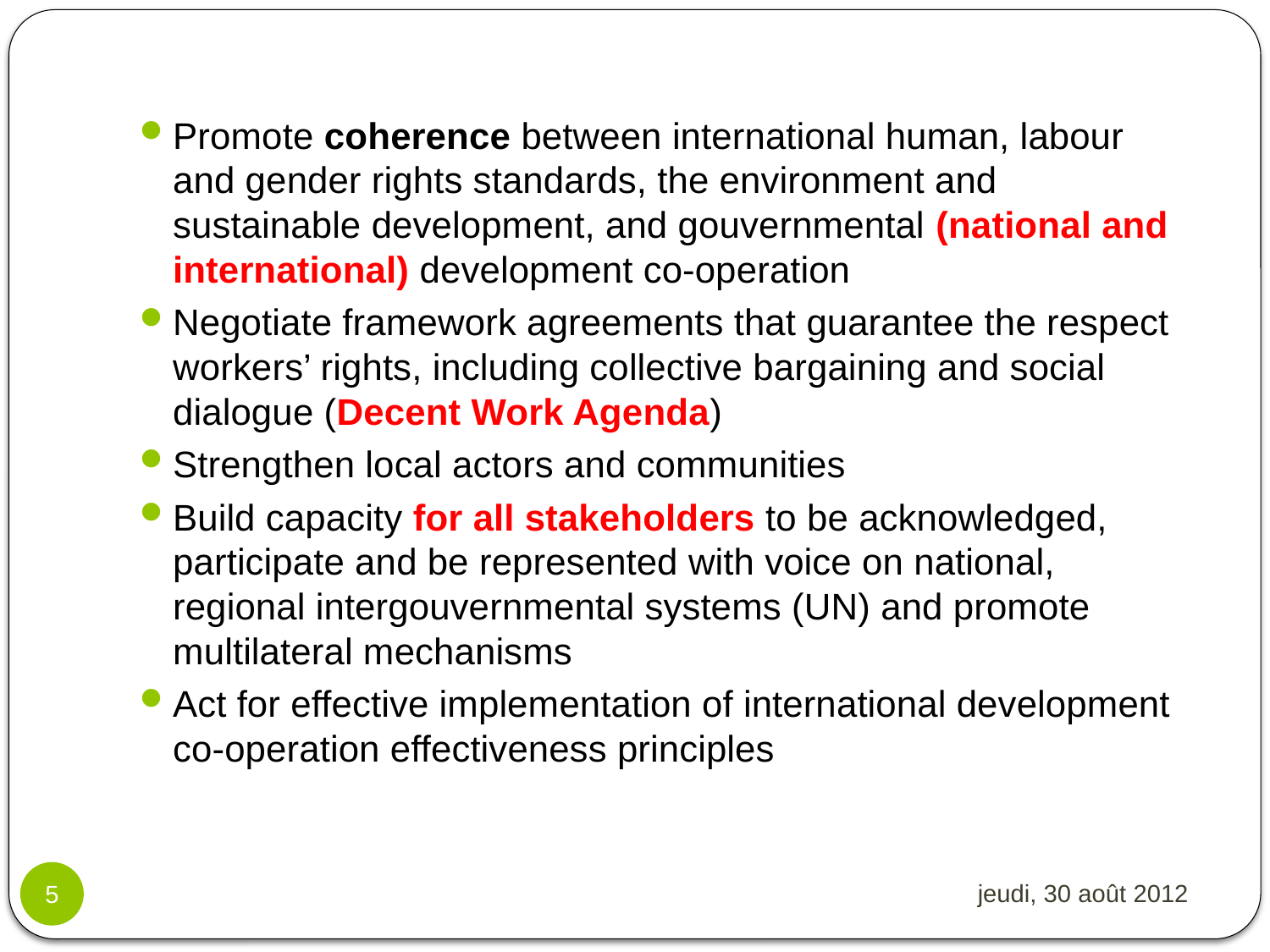

Promote coherence between international human, labour and gender rights standards, the environment and sustainable development, and gouvernmental (national and international) development co-operation
Negotiate framework agreements that guarantee the respect workers’ rights, including collective bargaining and social dialogue (Decent Work Agenda)
Strengthen local actors and communities
Build capacity for all stakeholders to be acknowledged, participate and be represented with voice on national, regional intergouvernmental systems (UN) and promote multilateral mechanisms
Act for effective implementation of international development co-operation effectiveness principles

jeudi, 30 août 2012
5